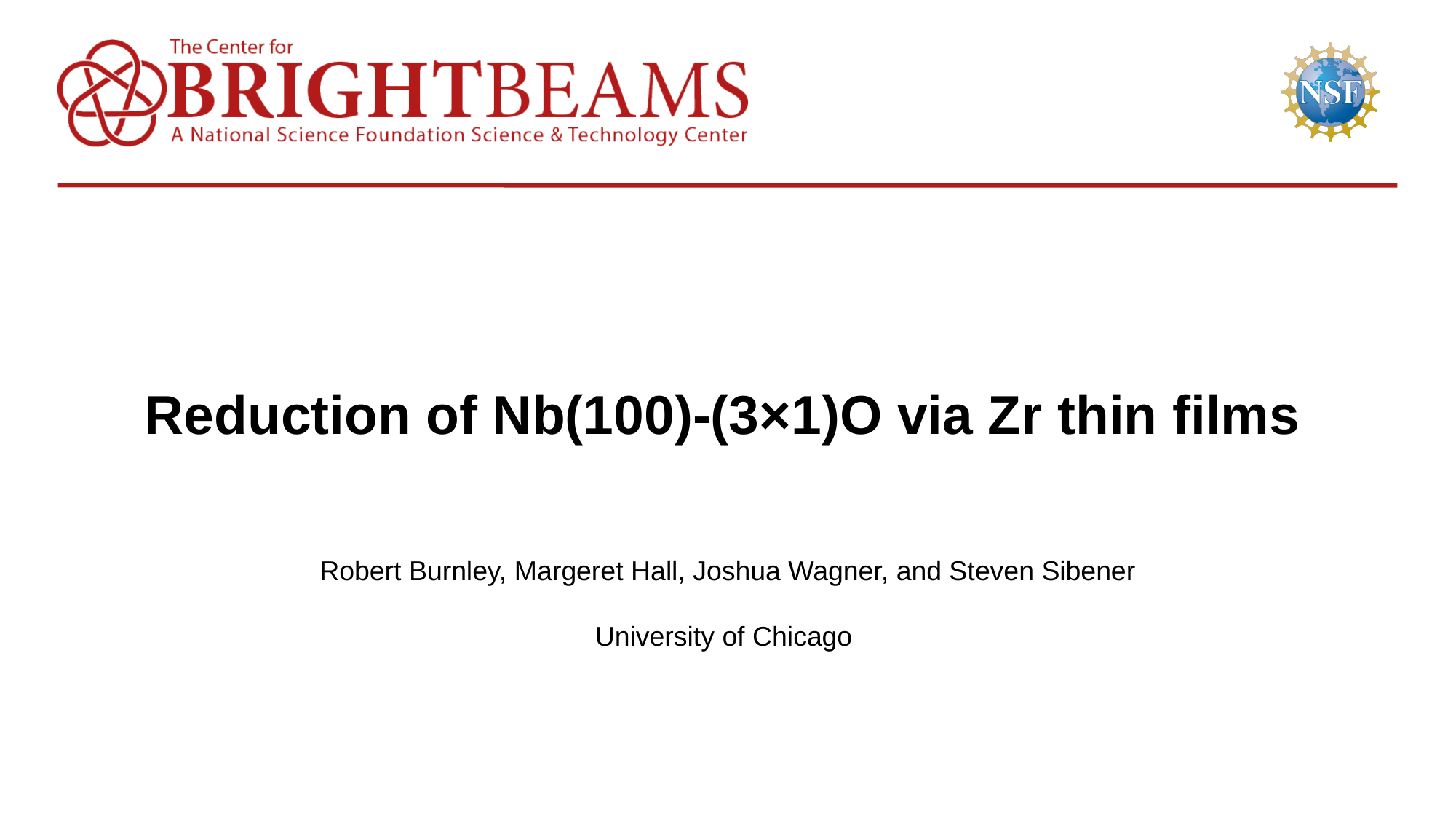

# Reduction of Nb(100)-(3×1)O via Zr thin films
Robert Burnley, Margeret Hall, Joshua Wagner, and Steven Sibener

University of Chicago